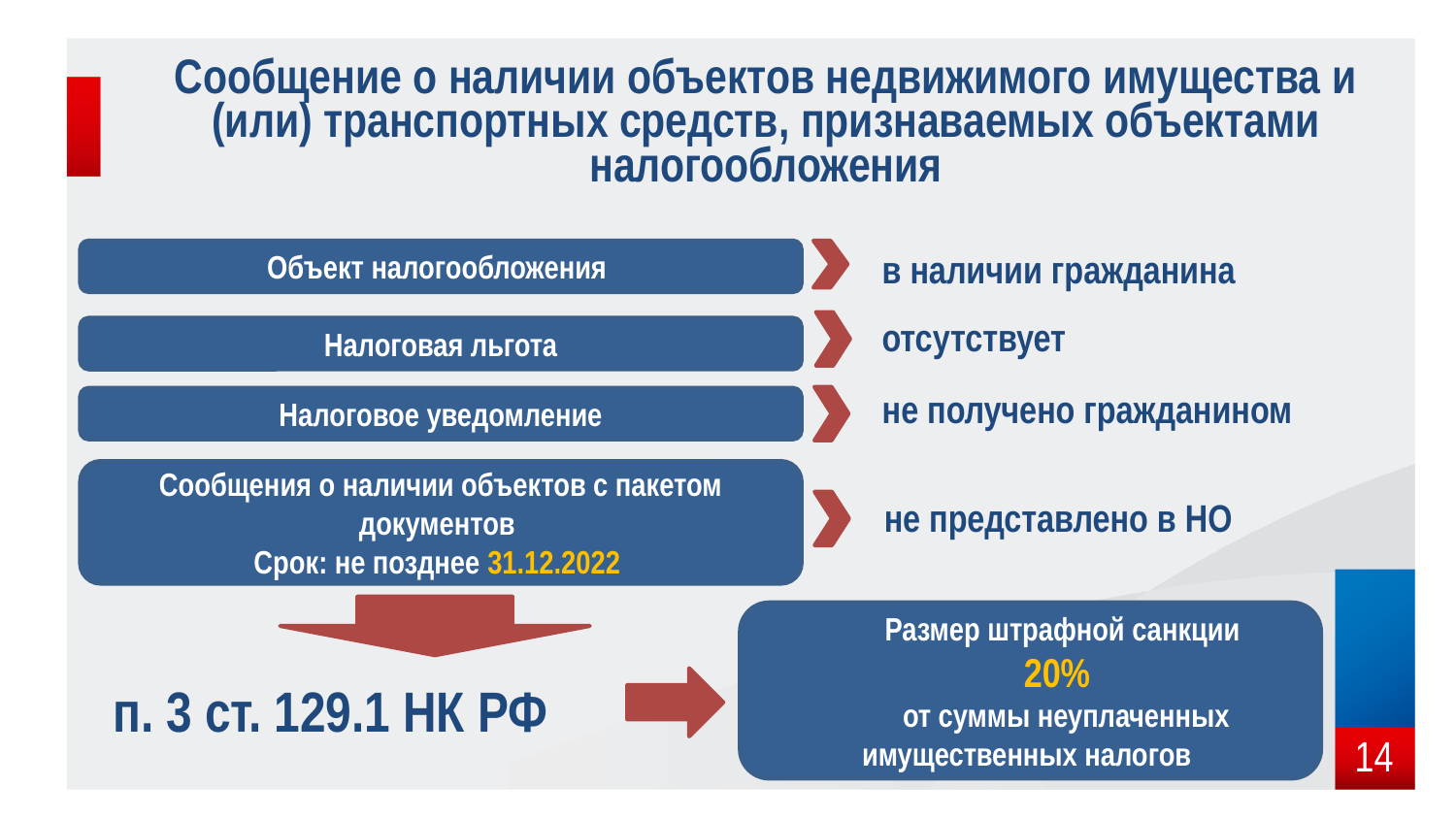

Сообщение о наличии объектов недвижимого имущества и (или) транспортных средств, признаваемых объектами налогообложения
в наличии гражданина
Объект налогообложения

отсутствует

Налоговая льгота
не получено гражданином

Налоговое уведомление
Сообщения о наличии объектов с пакетом документов
Срок: не позднее 31.12.2022
  не представлено в НО

Размер штрафной санкции
20%
от суммы неуплаченных имущественных налогов
п. 3 ст. 129.1 НК РФ

14